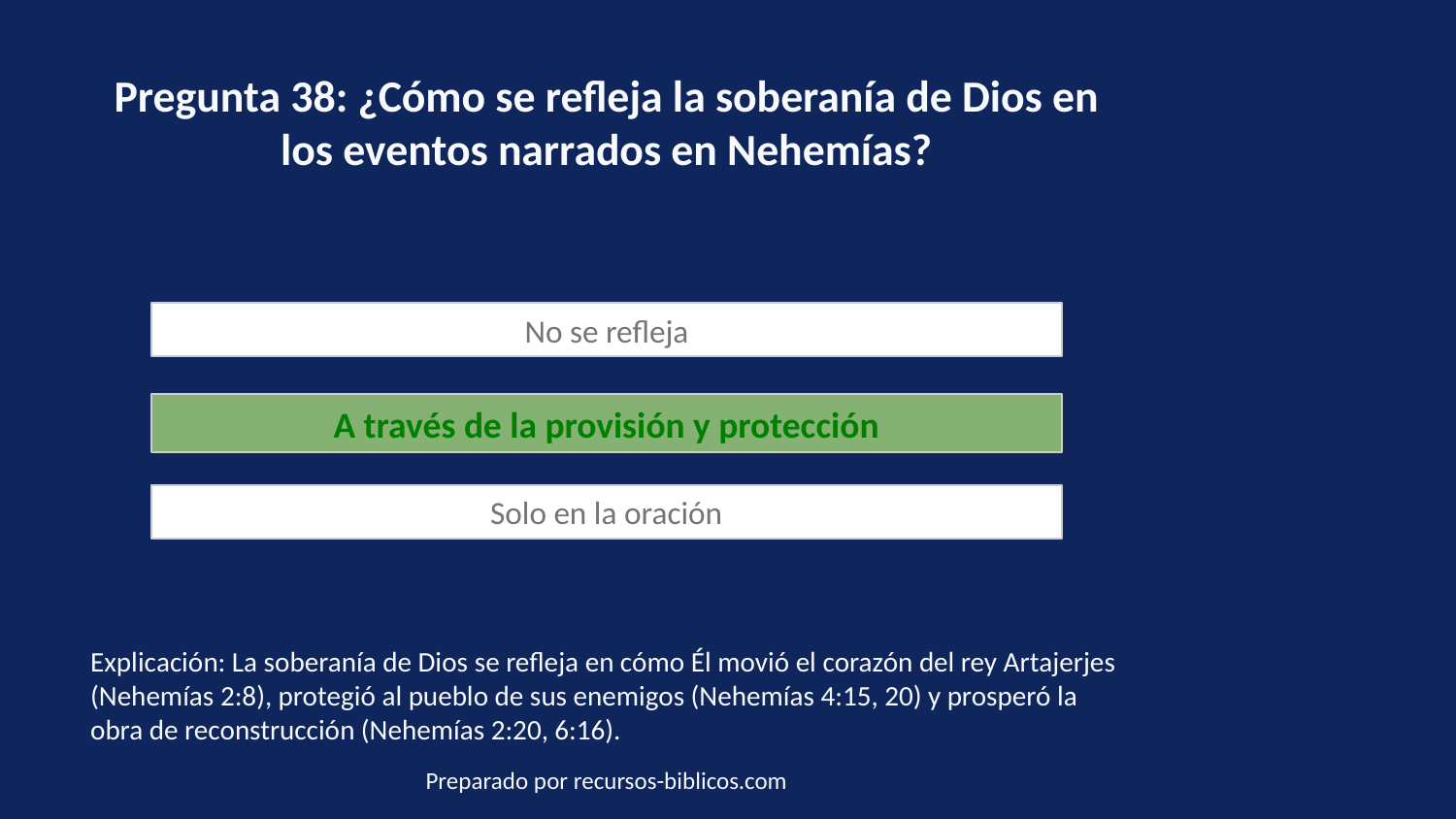

Pregunta 38: ¿Cómo se refleja la soberanía de Dios en los eventos narrados en Nehemías?
No se refleja
A través de la provisión y protección
Solo en la oración
Explicación: La soberanía de Dios se refleja en cómo Él movió el corazón del rey Artajerjes (Nehemías 2:8), protegió al pueblo de sus enemigos (Nehemías 4:15, 20) y prosperó la obra de reconstrucción (Nehemías 2:20, 6:16).
Preparado por recursos-biblicos.com